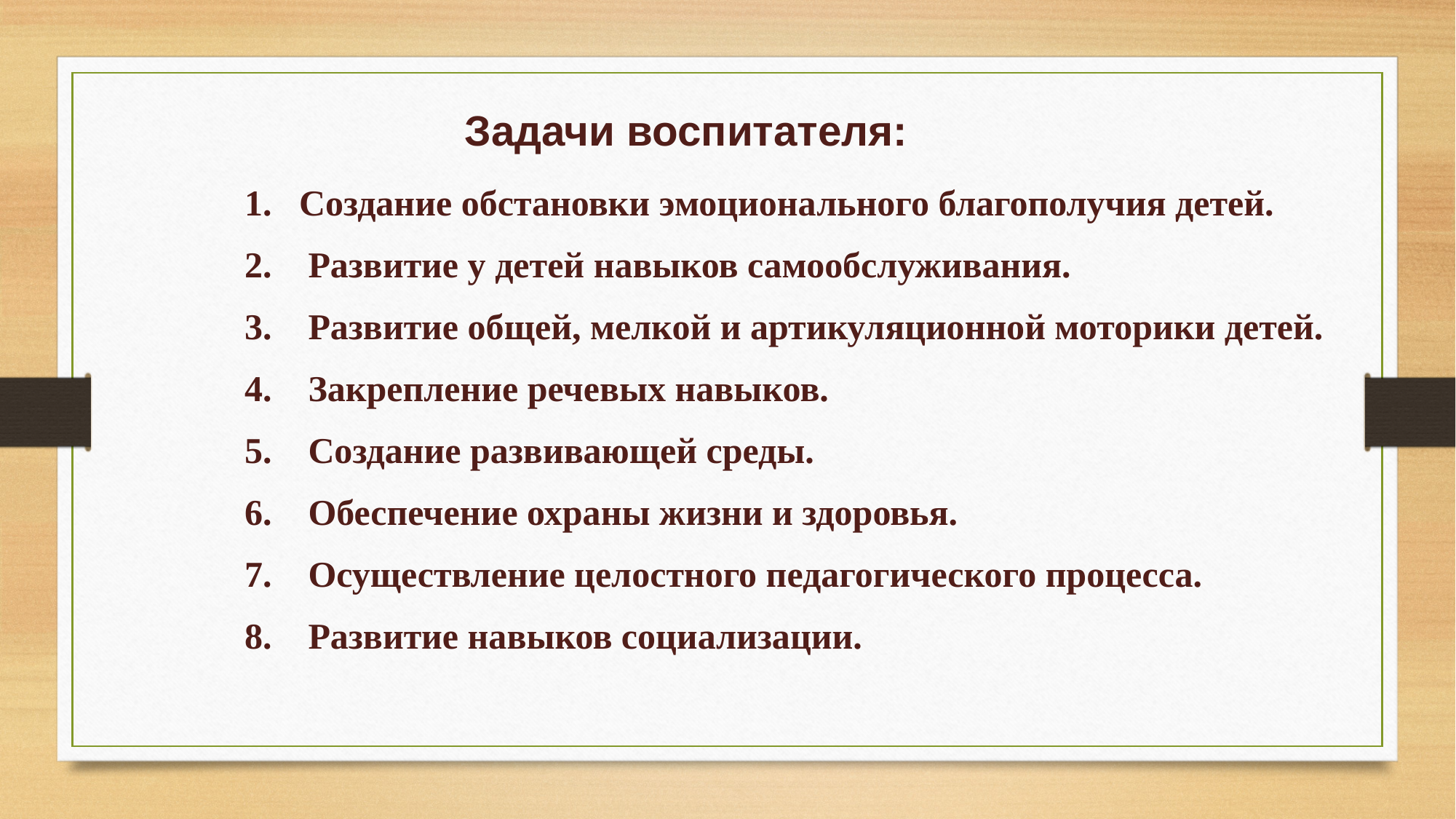

Задачи воспитателя:
1.   Создание обстановки эмоционального благополучия детей.
2.    Развитие у детей навыков самообслуживания.
3.    Развитие общей, мелкой и артикуляционной моторики детей.
4.    Закрепление речевых навыков.
5.    Создание развивающей среды.
6.    Обеспечение охраны жизни и здоровья.
7.    Осуществление целостного педагогического процесса.
8.    Развитие навыков социализации.